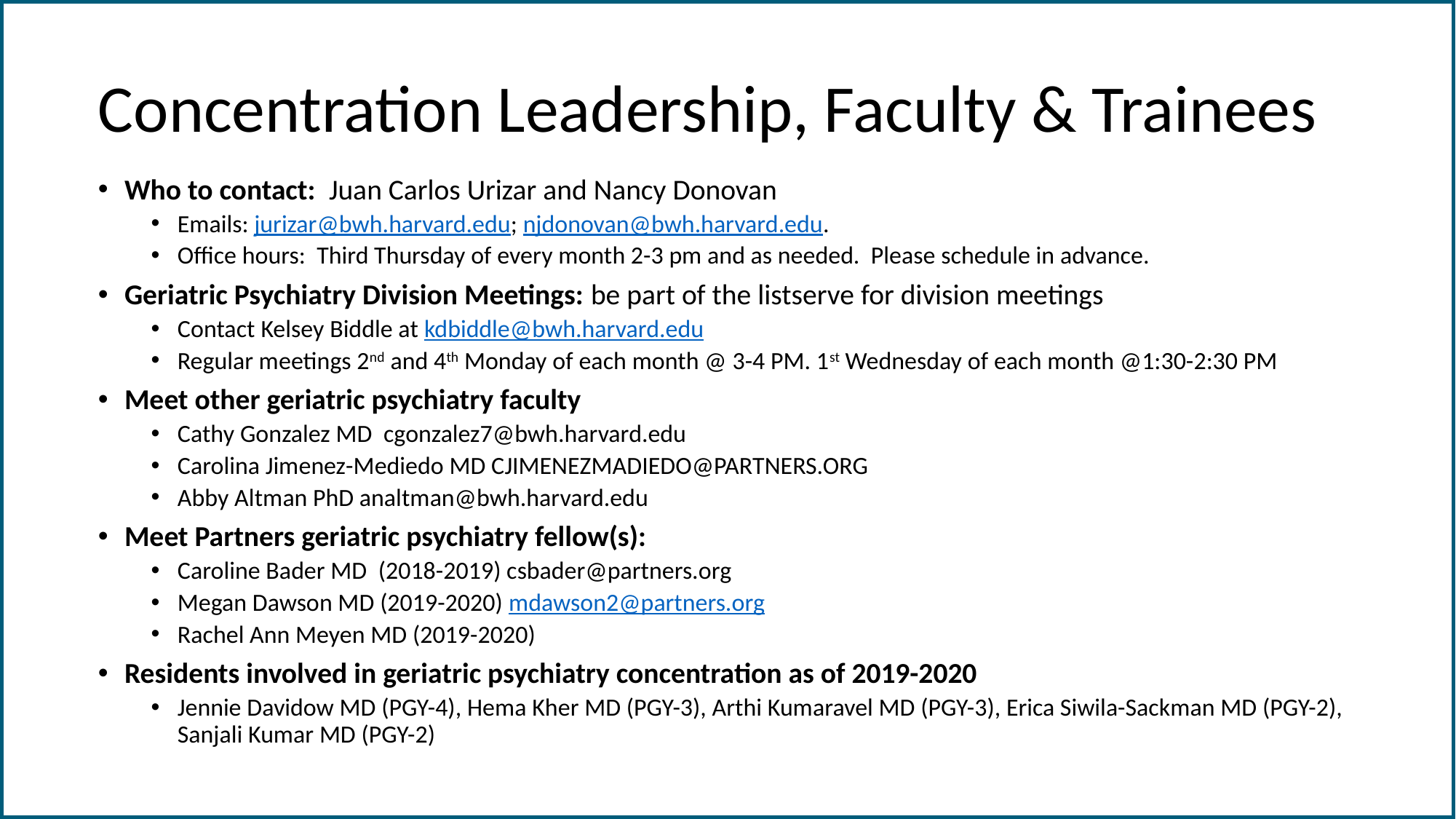

# Concentration Leadership, Faculty & Trainees
Who to contact:  Juan Carlos Urizar and Nancy Donovan
Emails: jurizar@bwh.harvard.edu; njdonovan@bwh.harvard.edu.
Office hours:  Third Thursday of every month 2-3 pm and as needed.  Please schedule in advance.
Geriatric Psychiatry Division Meetings: be part of the listserve for division meetings
Contact Kelsey Biddle at kdbiddle@bwh.harvard.edu
Regular meetings 2nd and 4th Monday of each month @ 3-4 PM. 1st Wednesday of each month @1:30-2:30 PM
Meet other geriatric psychiatry faculty
Cathy Gonzalez MD  cgonzalez7@bwh.harvard.edu
Carolina Jimenez-Mediedo MD CJIMENEZMADIEDO@PARTNERS.ORG
Abby Altman PhD analtman@bwh.harvard.edu
Meet Partners geriatric psychiatry fellow(s):
Caroline Bader MD  (2018-2019) csbader@partners.org
Megan Dawson MD (2019-2020) mdawson2@partners.org
Rachel Ann Meyen MD (2019-2020)
Residents involved in geriatric psychiatry concentration as of 2019-2020
Jennie Davidow MD (PGY-4), Hema Kher MD (PGY-3), Arthi Kumaravel MD (PGY-3), Erica Siwila-Sackman MD (PGY-2), Sanjali Kumar MD (PGY-2)